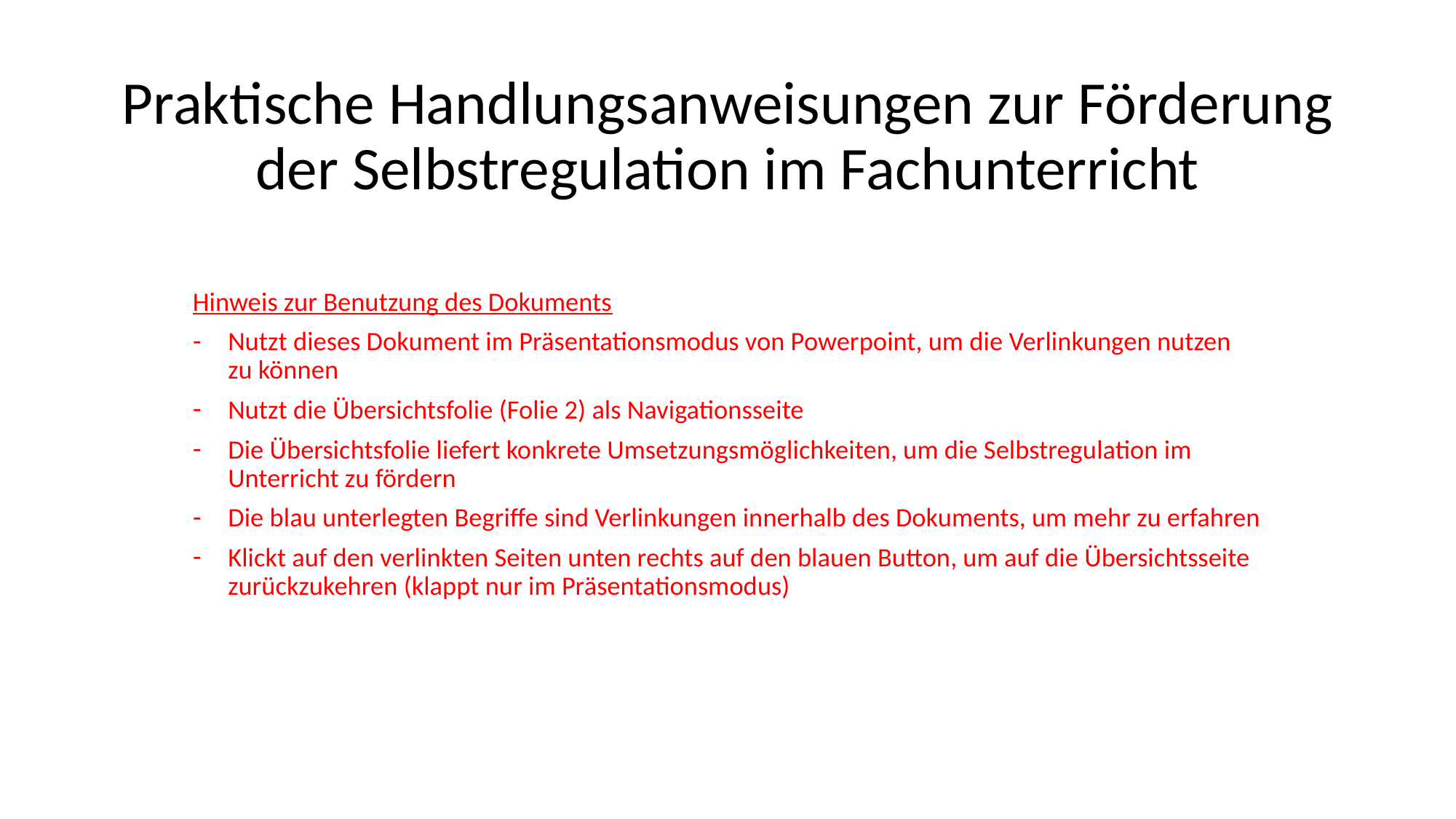

# Praktische Handlungsanweisungen zur Förderung der Selbstregulation im Fachunterricht
Hinweis zur Benutzung des Dokuments
Nutzt dieses Dokument im Präsentationsmodus von Powerpoint, um die Verlinkungen nutzen zu können
Nutzt die Übersichtsfolie (Folie 2) als Navigationsseite
Die Übersichtsfolie liefert konkrete Umsetzungsmöglichkeiten, um die Selbstregulation im Unterricht zu fördern
Die blau unterlegten Begriffe sind Verlinkungen innerhalb des Dokuments, um mehr zu erfahren
Klickt auf den verlinkten Seiten unten rechts auf den blauen Button, um auf die Übersichtsseite zurückzukehren (klappt nur im Präsentationsmodus)